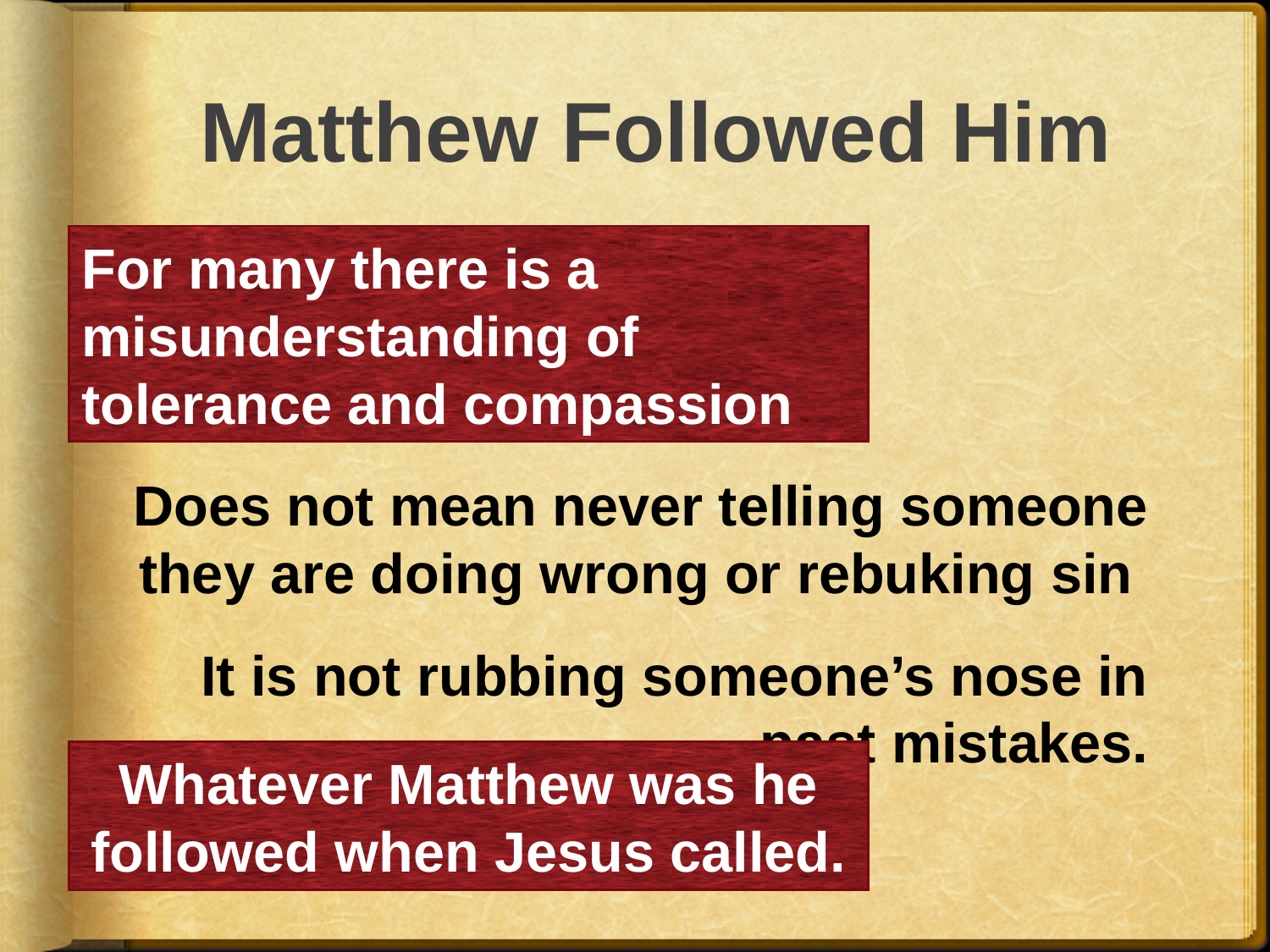

# Matthew Followed Him
For many there is a misunderstanding of tolerance and compassion
Does not mean never telling someone they are doing wrong or rebuking sin
It is not rubbing someone’s nose in past mistakes.
Whatever Matthew was he followed when Jesus called.